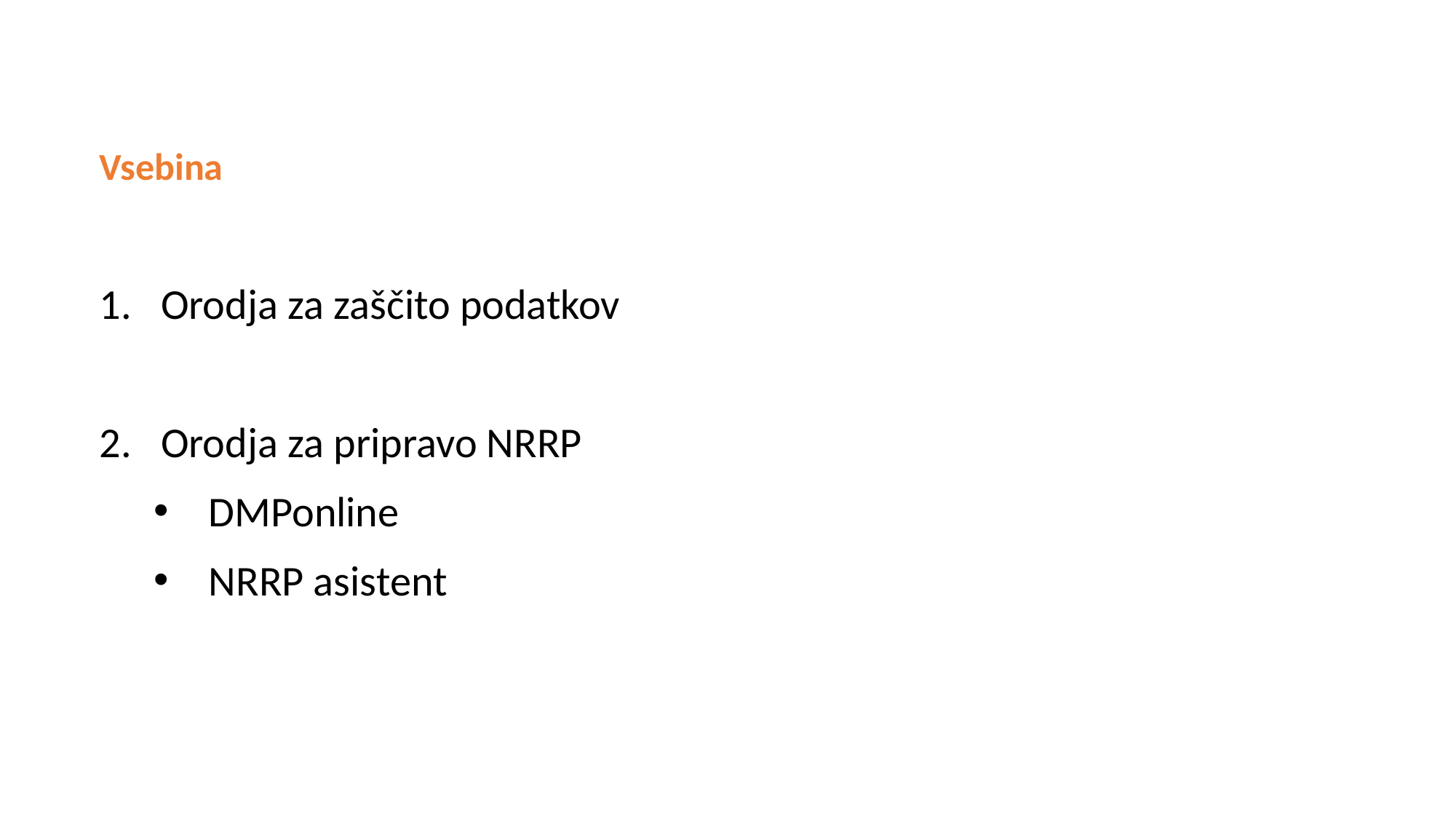

# Vsebina
Orodja za zaščito podatkov

Orodja za pripravo NRRP
DMPonline
NRRP asistent